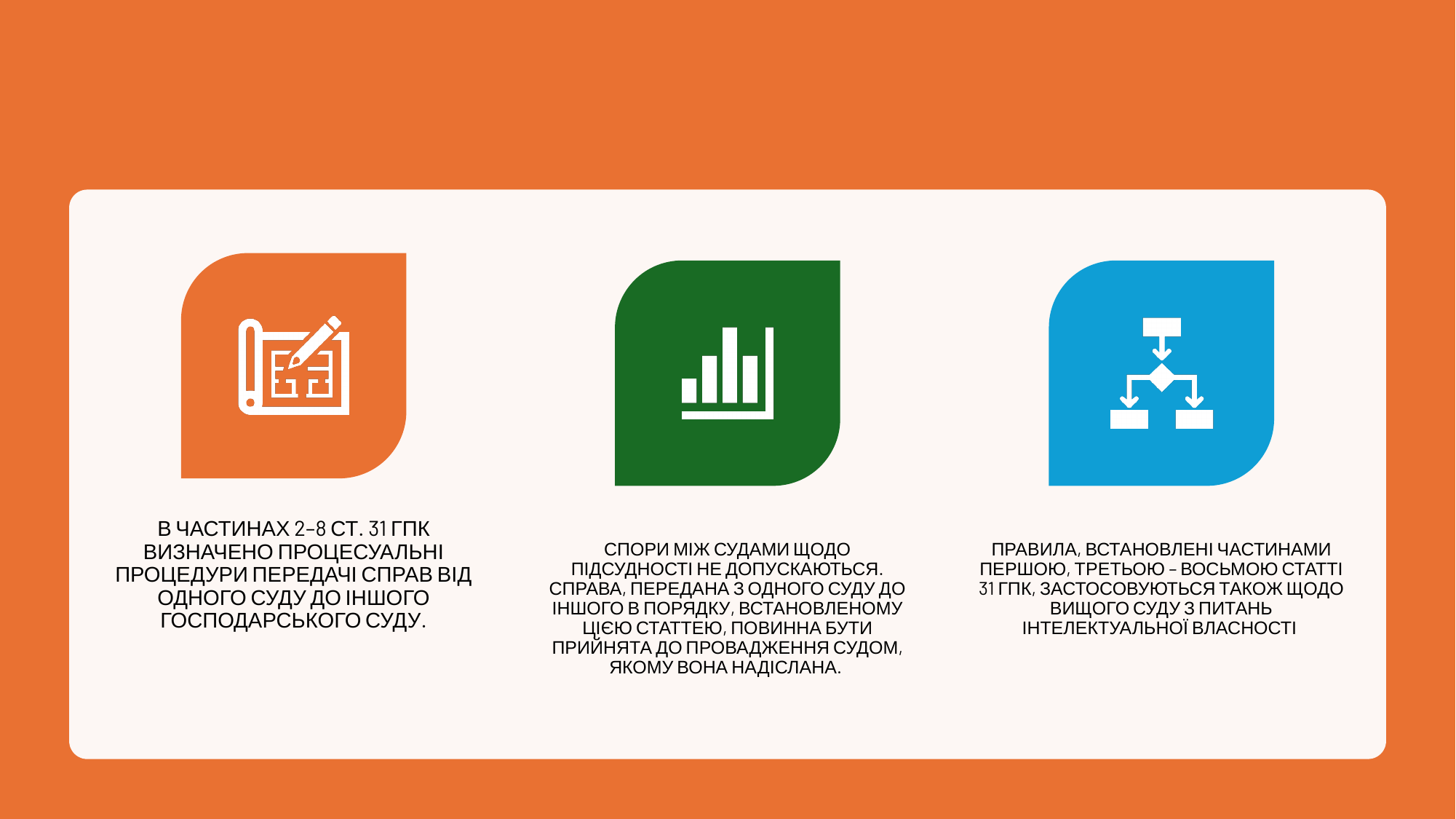

В частинах 2–8 ст. 31 ГПК визначено процесуальні процедури передачі справ від одного суду до іншого господарського суду.
Спори між судами щодо підсудності не допускаються. Справа, передана з одного суду до іншого в порядку, встановленому цією статтею, повинна бути прийнята до провадження судом, якому вона надіслана.
Правила, встановлені частинами першою, третьою – восьмою статті 31 ГПК, застосовуються також щодо Вищого суду з питань інтелектуальної власності